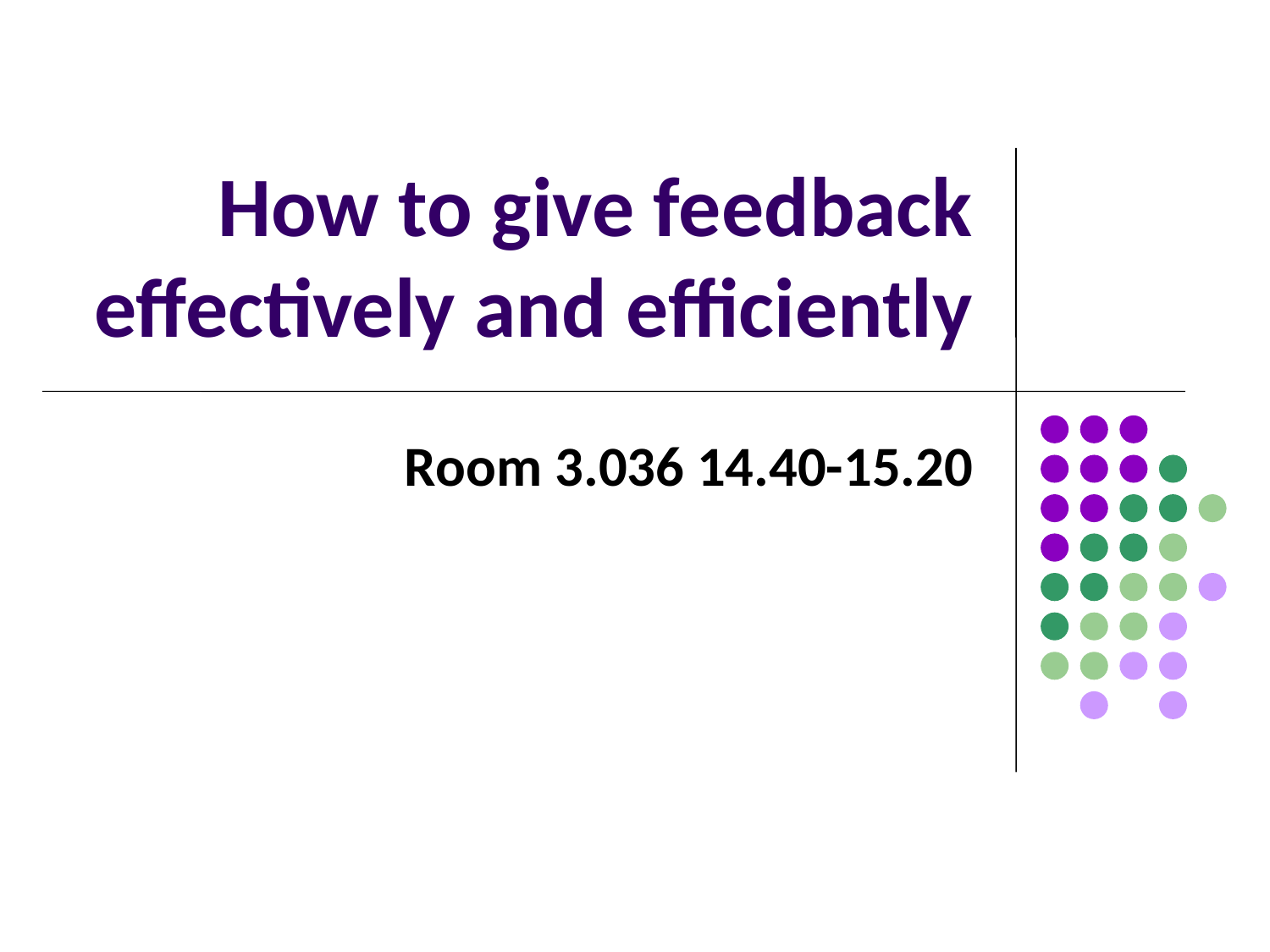

# How to give feedback effectively and efficiently
Room 3.036 14.40-15.20